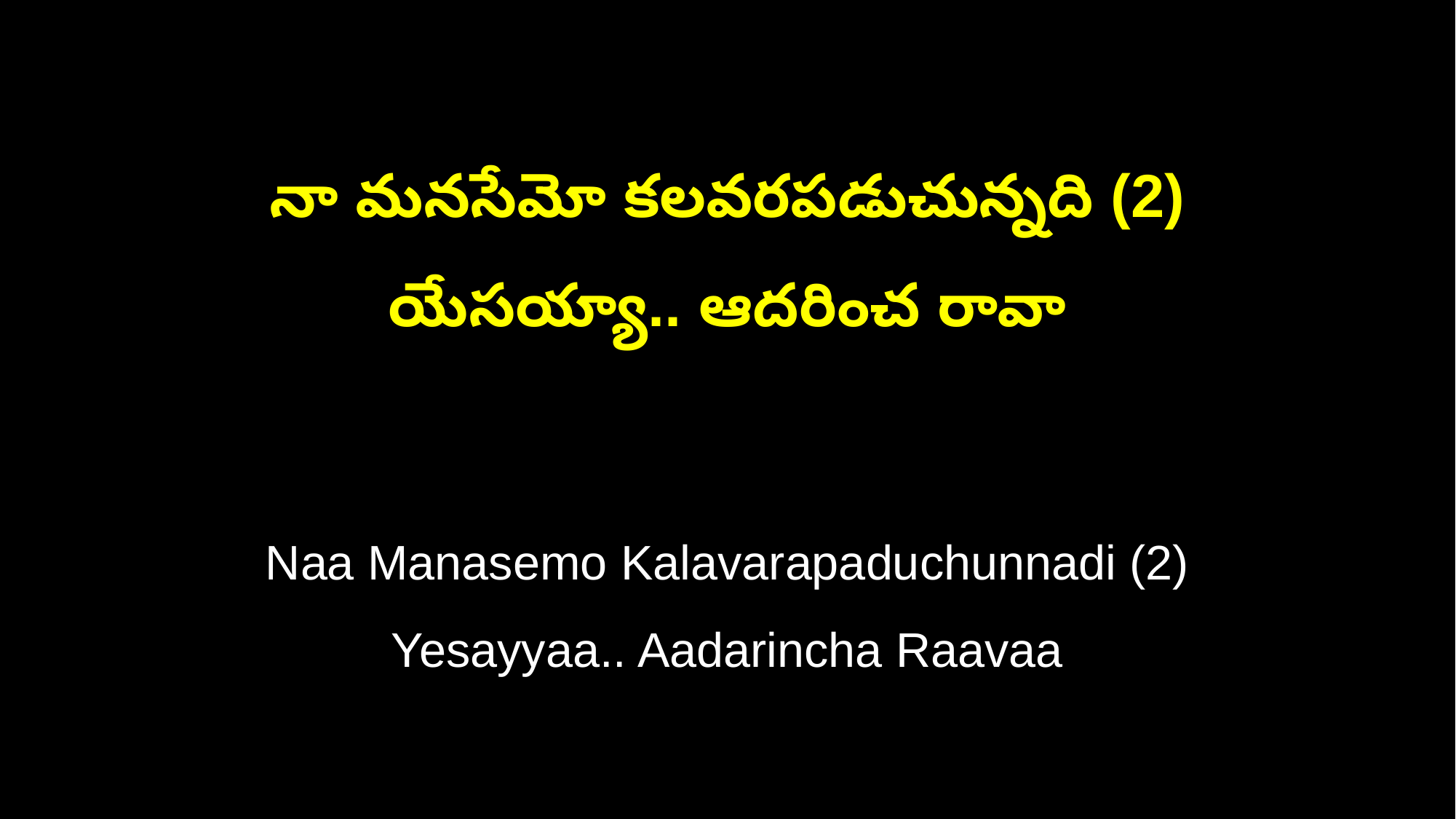

నా మనసేమో కలవరపడుచున్నది (2)
యేసయ్యా.. ఆదరించ రావా
Naa Manasemo Kalavarapaduchunnadi (2)
Yesayyaa.. Aadarincha Raavaa